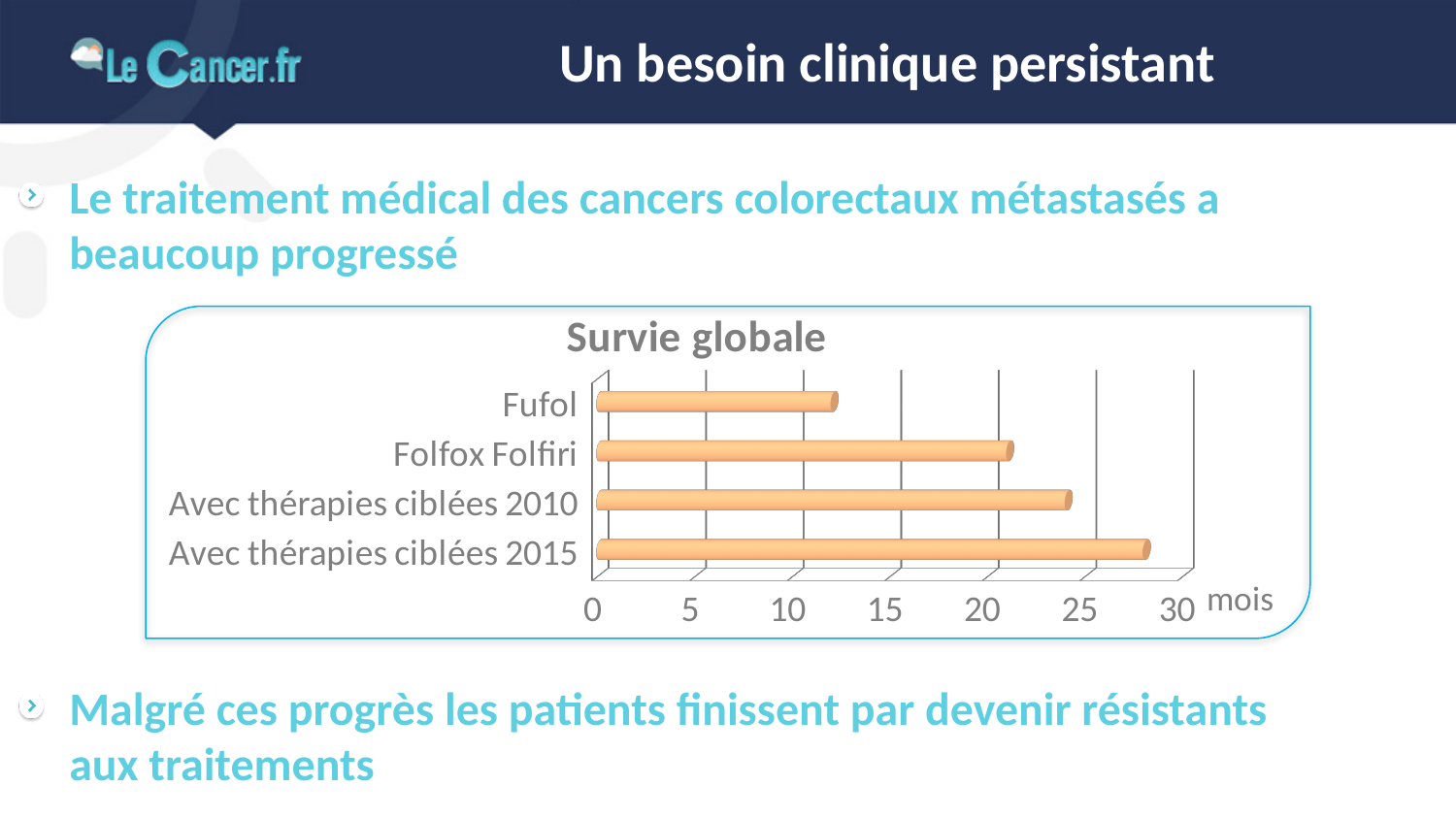

# Un besoin clinique persistant
Le traitement médical des cancers colorectaux métastasés a beaucoup progressé

Malgré ces progrès les patients finissent par devenir résistants aux traitements

[unsupported chart]

mois